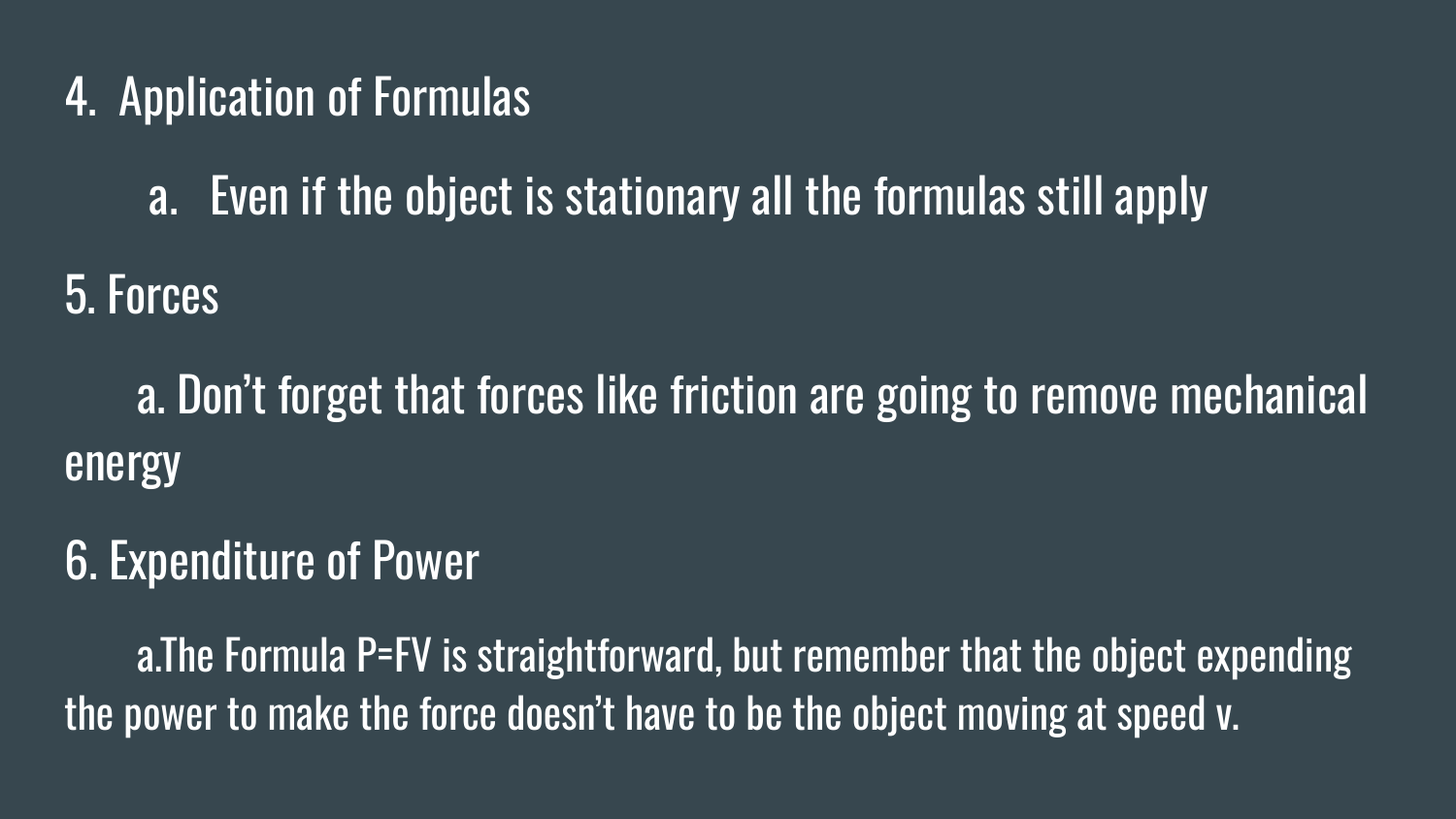

4.  Application of Formulas
Even if the object is stationary all the formulas still apply
5. Forces
a. Don’t forget that forces like friction are going to remove mechanical energy
6. Expenditure of Power
a.The Formula P=FV is straightforward, but remember that the object expending the power to make the force doesn’t have to be the object moving at speed v.